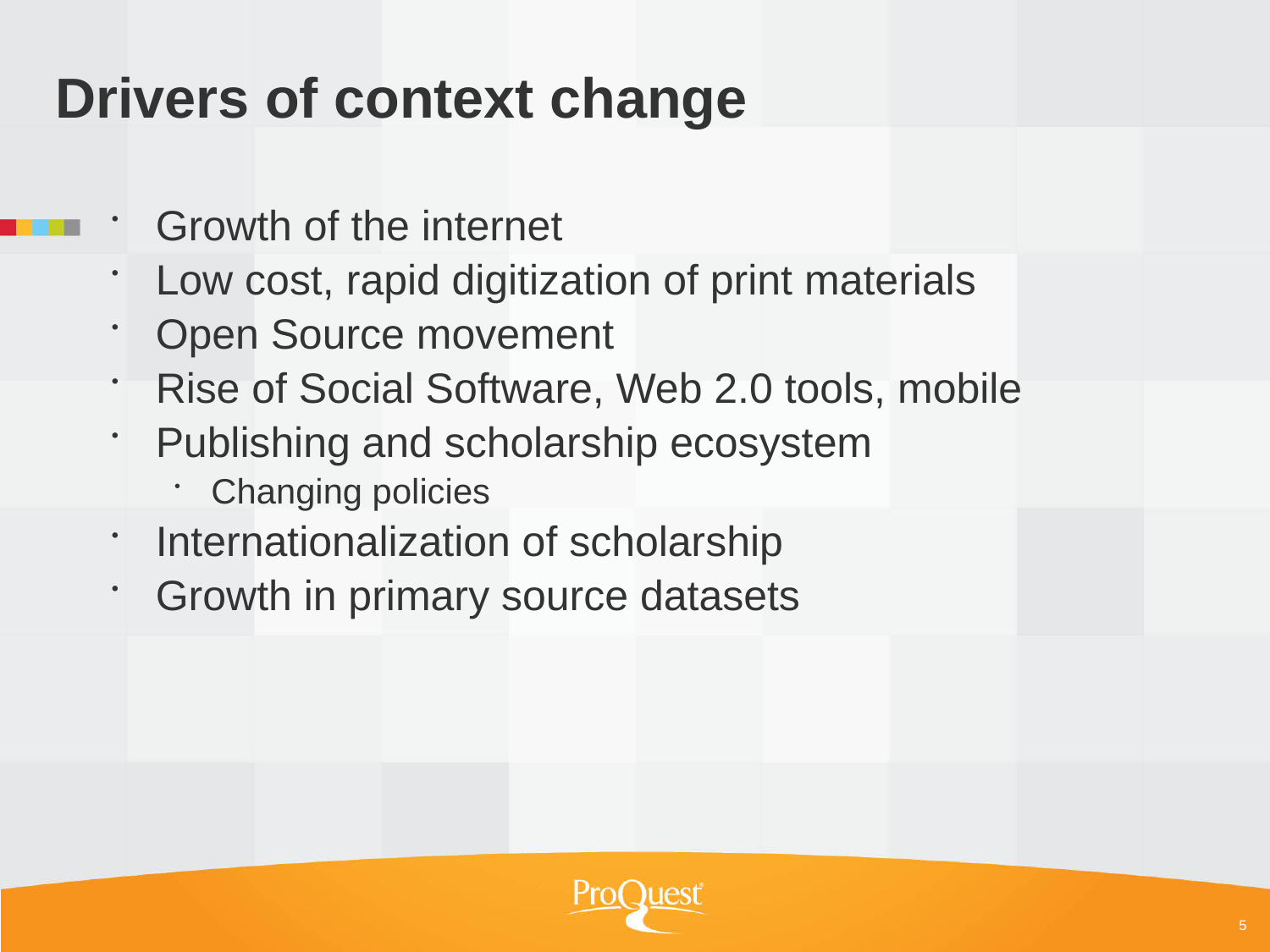

# Drivers of context change
Growth of the internet
Low cost, rapid digitization of print materials
Open Source movement
Rise of Social Software, Web 2.0 tools, mobile
Publishing and scholarship ecosystem
Changing policies
Internationalization of scholarship
Growth in primary source datasets

5